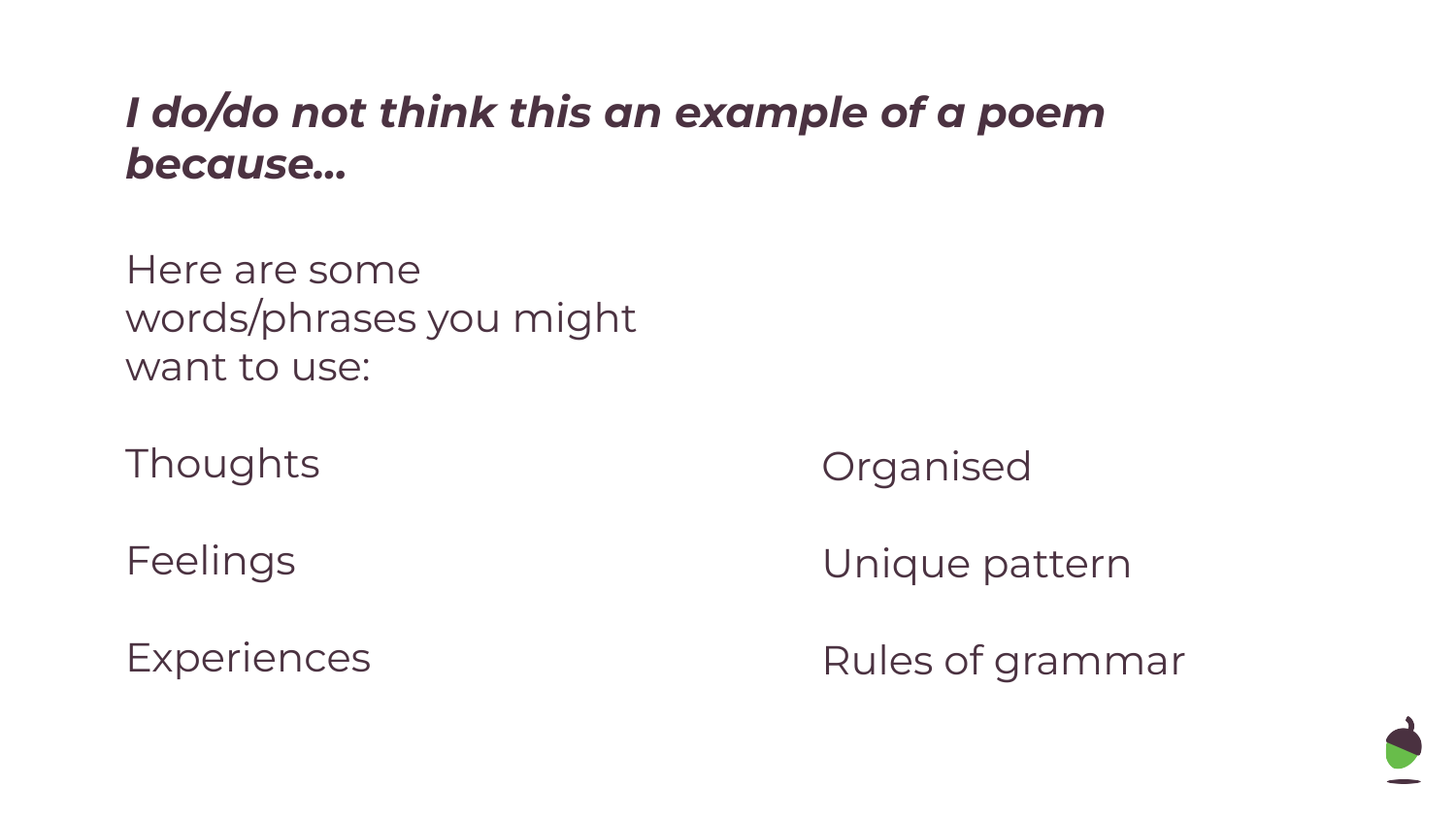

I do/do not think this an example of a poem because...

Here are some words/phrases you might want to use:

Thoughts

Feelings

Experiences

Organised

Unique pattern

Rules of grammar